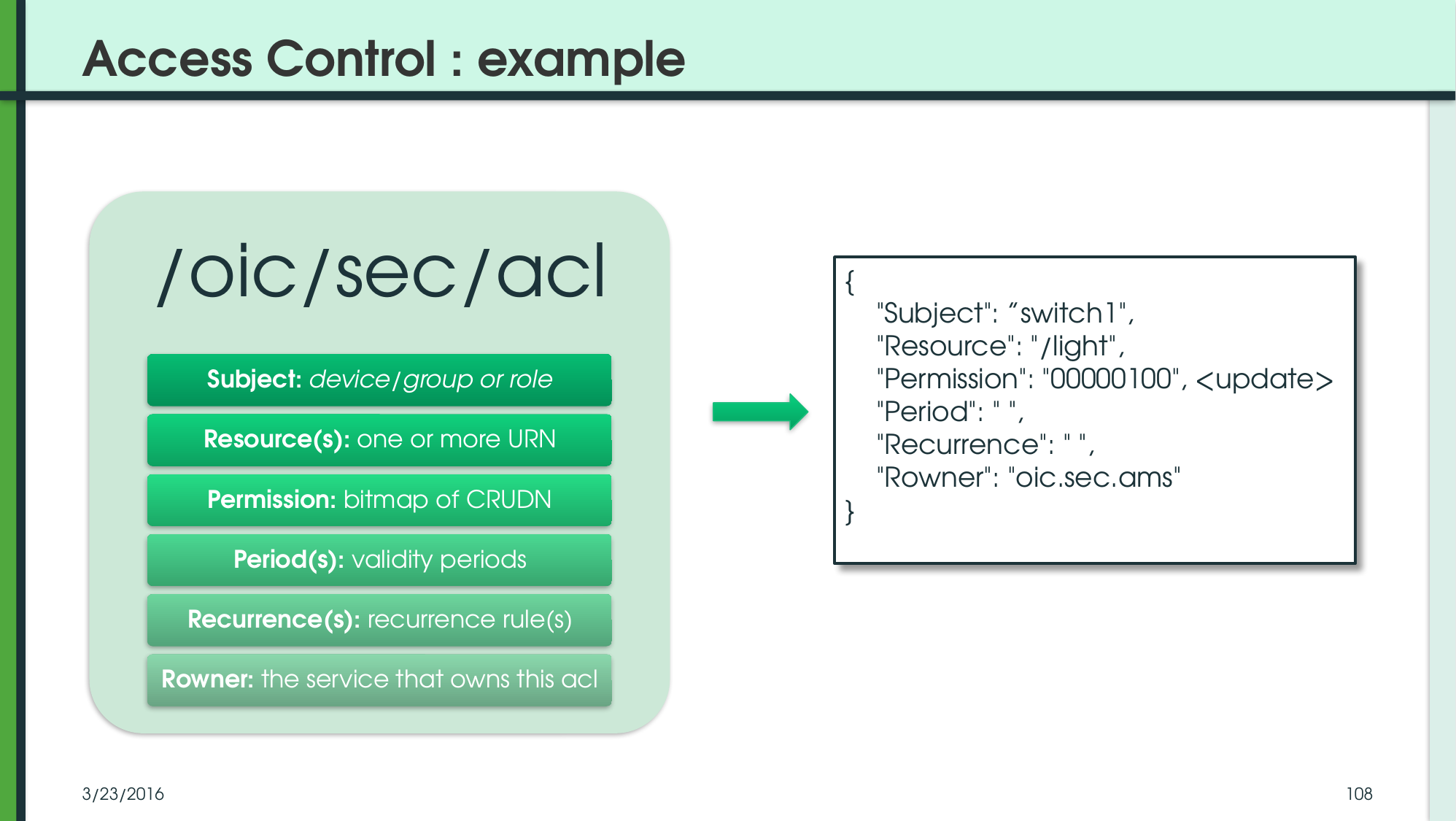

# Access Control : example
/oic/sec/acl
Subject: device/group or role
Resource(s): one or more URN
Permission: bitmap of CRUDN
Period(s): validity periods
Recurrence(s): recurrence rule(s)
Rowner: the service that owns this acl
{
    "Subject": ”switch1",
    "Resource": "/light",
    "Permission": "00000100", <update>
    "Period": " ",
    "Recurrence": " ",
    "Rowner": "oic.sec.ams"
}

3/23/2016
108